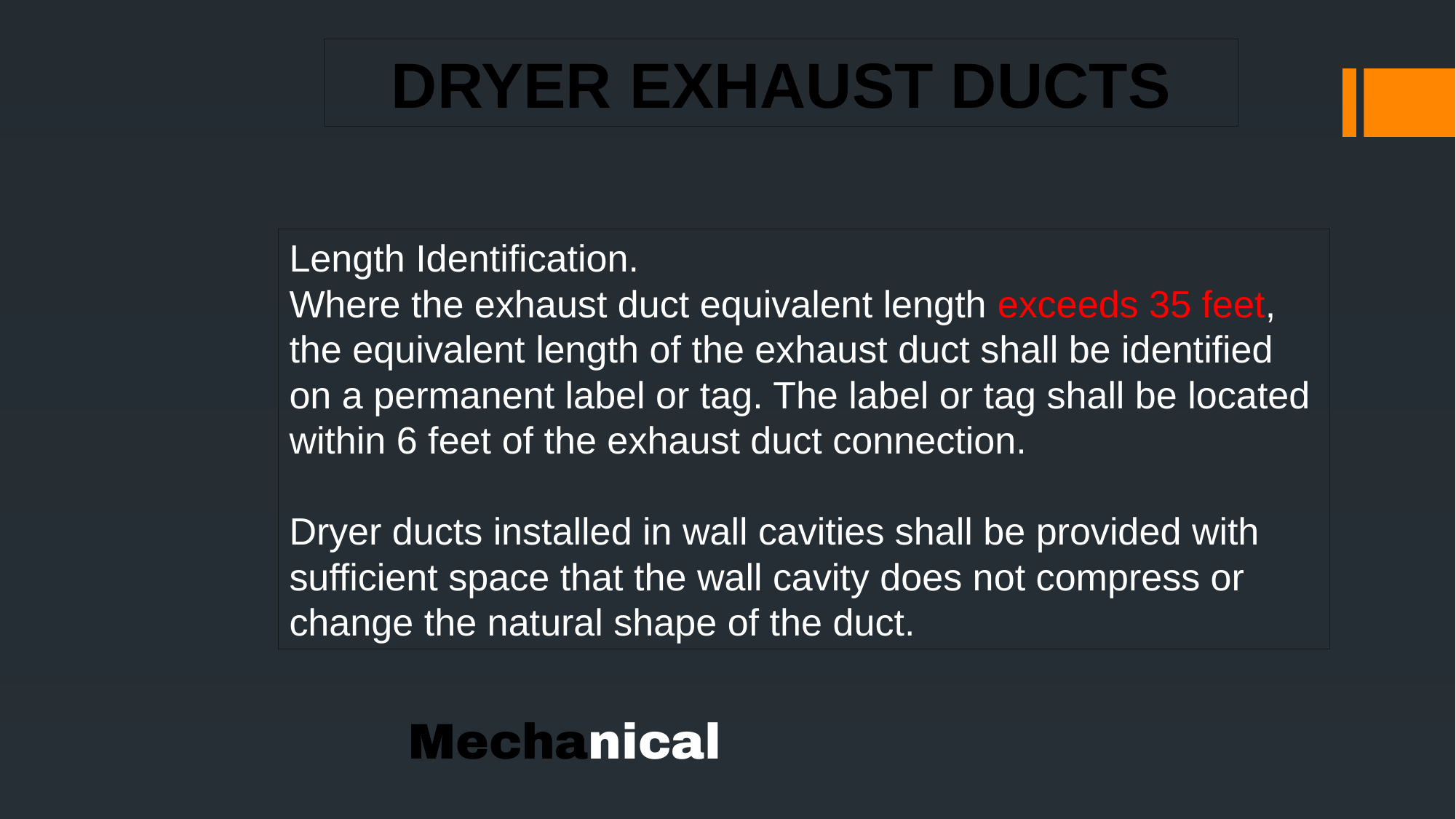

DRYER EXHAUST DUCTS
Length Identification.
Where the exhaust duct equivalent length exceeds 35 feet, the equivalent length of the exhaust duct shall be identified on a permanent label or tag. The label or tag shall be located within 6 feet of the exhaust duct connection.

Dryer ducts installed in wall cavities shall be provided with sufficient space that the wall cavity does not compress or change the natural shape of the duct.
Mechanical